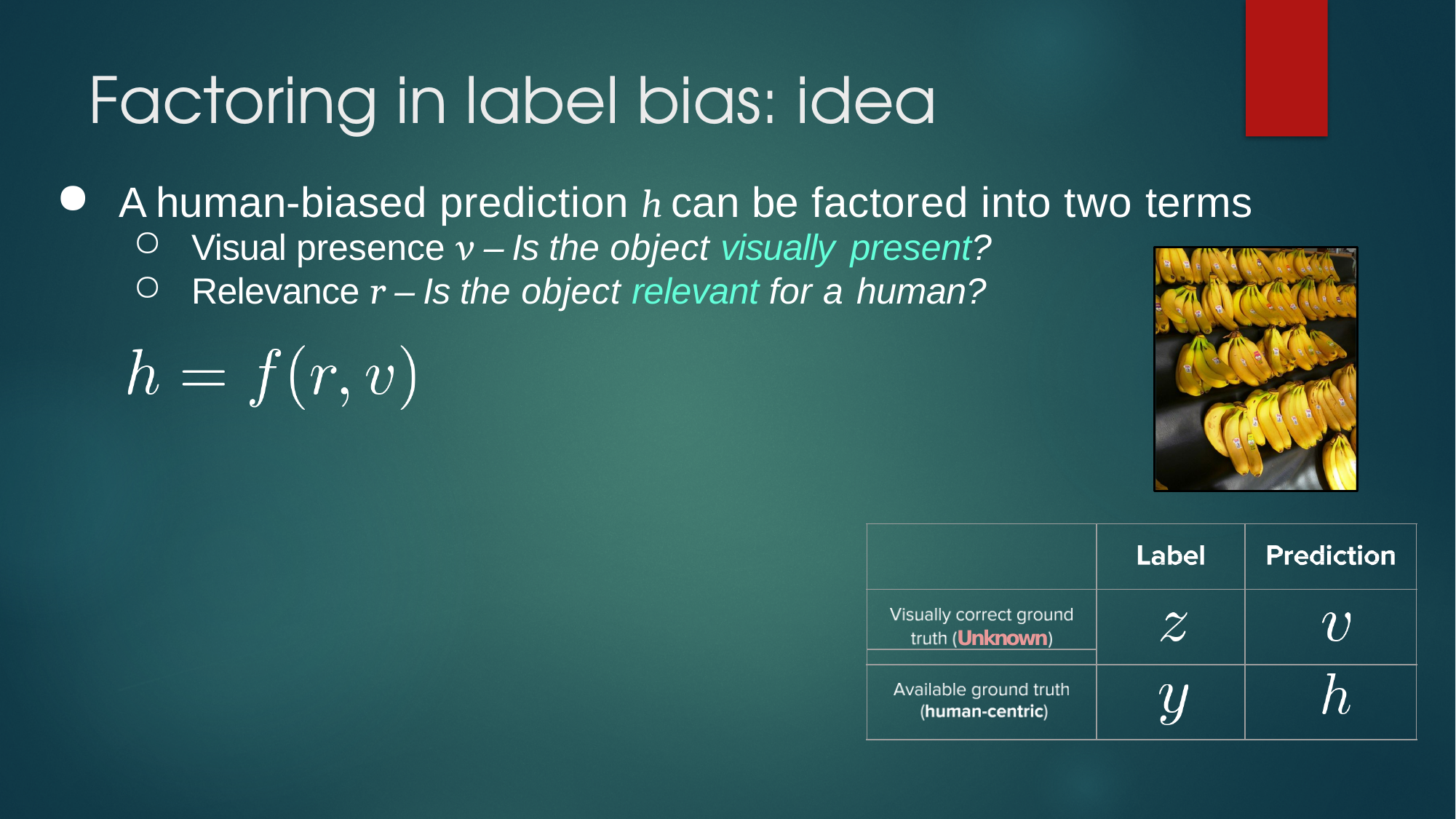

# Factoring in label bias: idea
A human-biased prediction h can be factored into two terms
Visual presence v – Is the object visually present?
Relevance r – Is the object relevant for a human?

Unknown